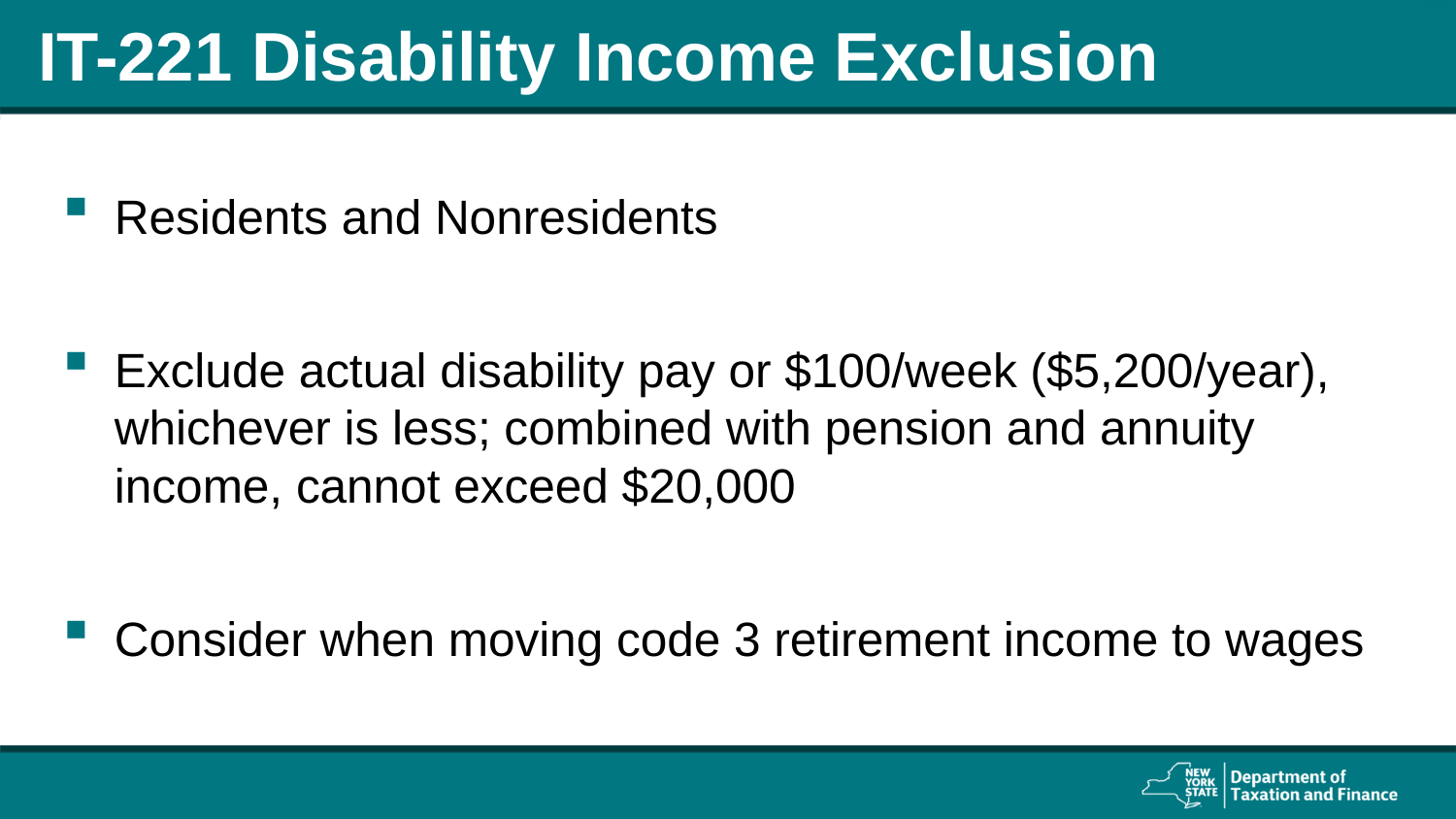

# IT-221 Disability Income Exclusion
Residents and Nonresidents
Exclude actual disability pay or $100/week ($5,200/year), whichever is less; combined with pension and annuity income, cannot exceed $20,000
Consider when moving code 3 retirement income to wages